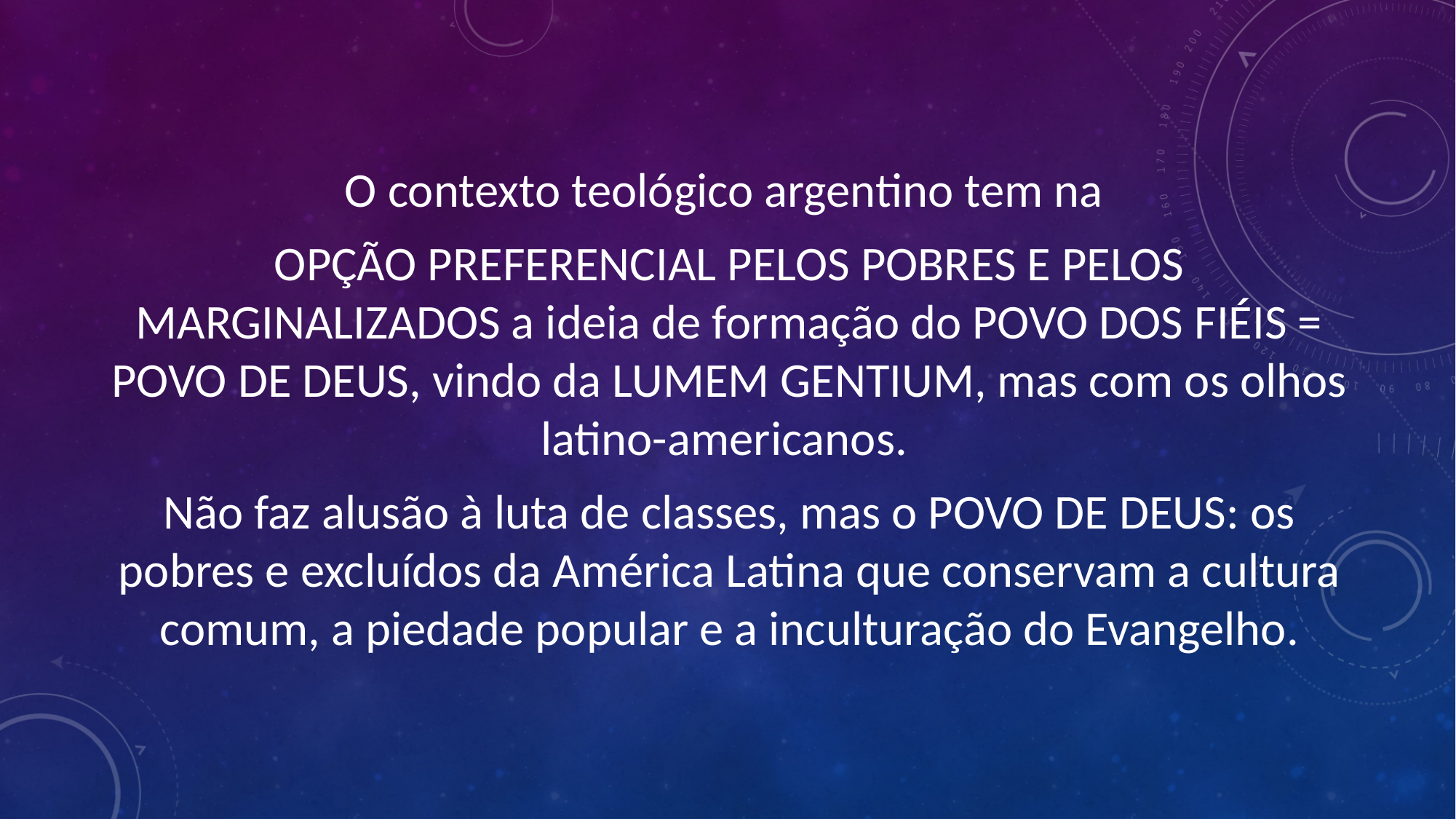

O contexto teológico argentino tem na
OPÇÃO PREFERENCIAL PELOS POBRES E PELOS MARGINALIZADOS a ideia de formação do POVO DOS FIÉIS = POVO DE DEUS, vindo da LUMEM GENTIUM, mas com os olhos latino-americanos.
Não faz alusão à luta de classes, mas o POVO DE DEUS: os pobres e excluídos da América Latina que conservam a cultura comum, a piedade popular e a inculturação do Evangelho.